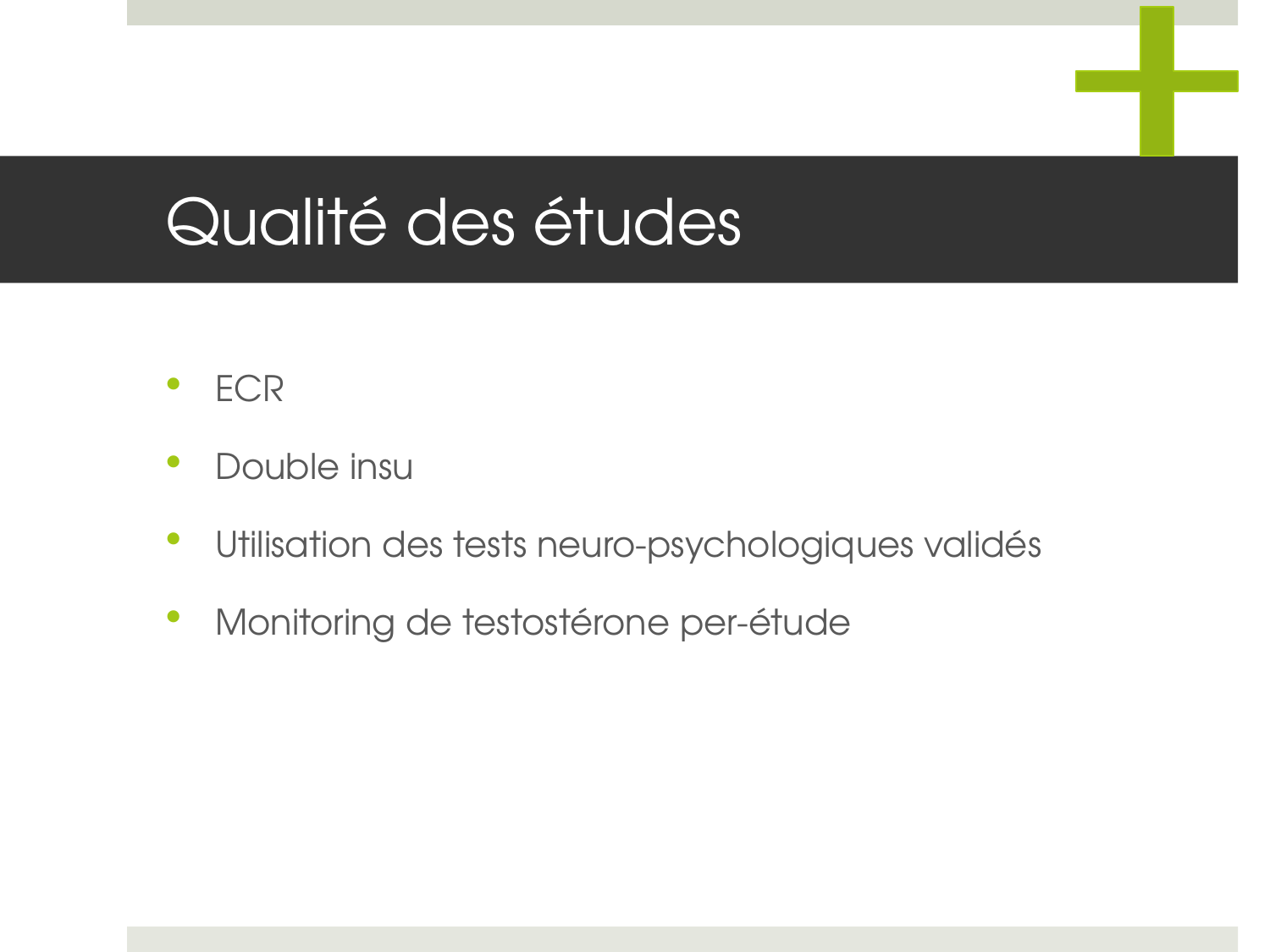

# Qualité des études
ECR
Double insu
Utilisation des tests neuro-psychologiques validés
Monitoring de testostérone per-étude